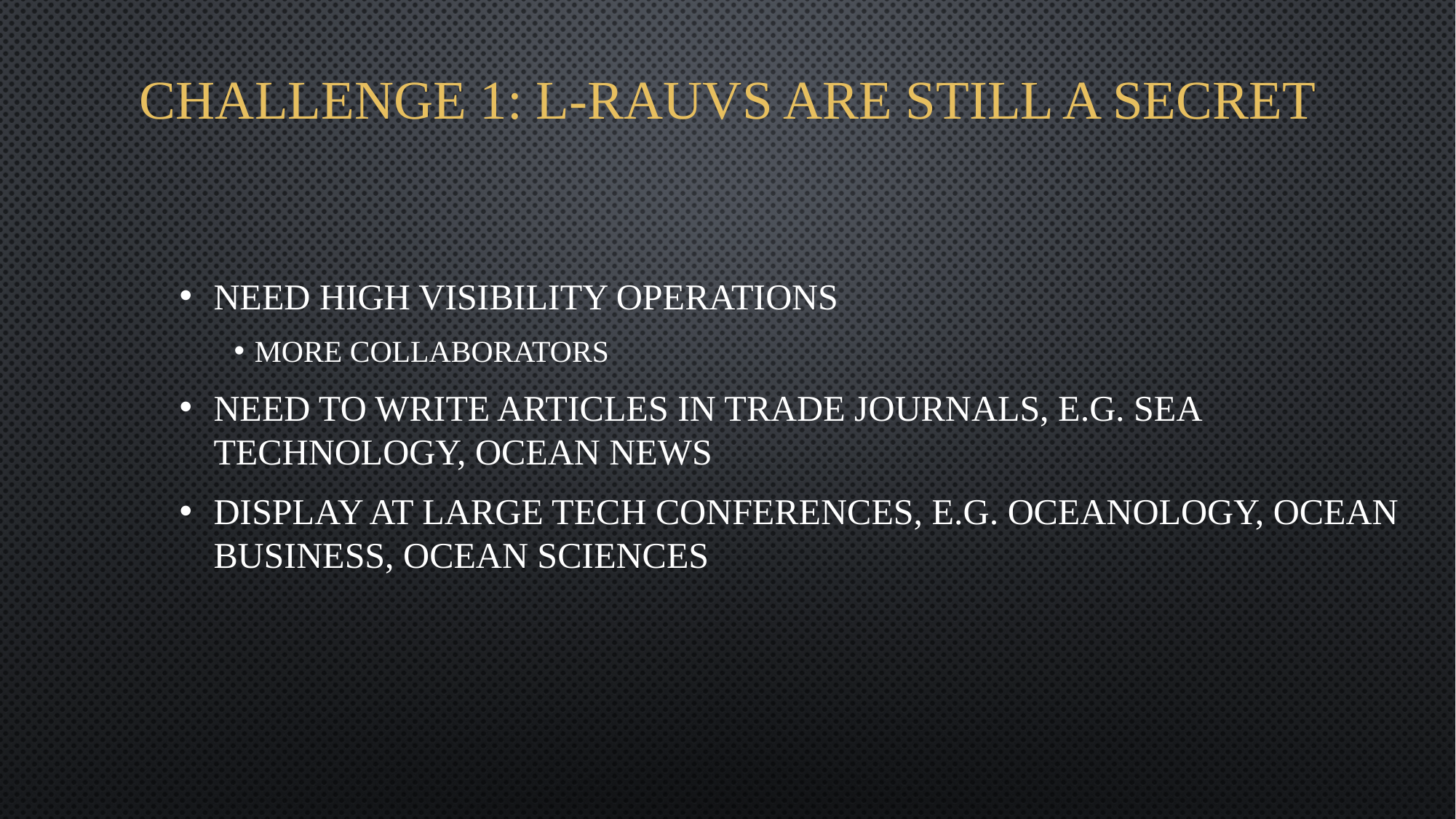

Challenge 1: L-RAUVs are still a secret

need high visibility Operations
More Collaborators
Need to write articles in trade journals, e.g. Sea Technology, Ocean News
Display at large tech conferences, e.g. Oceanology, Ocean Business, Ocean Sciences